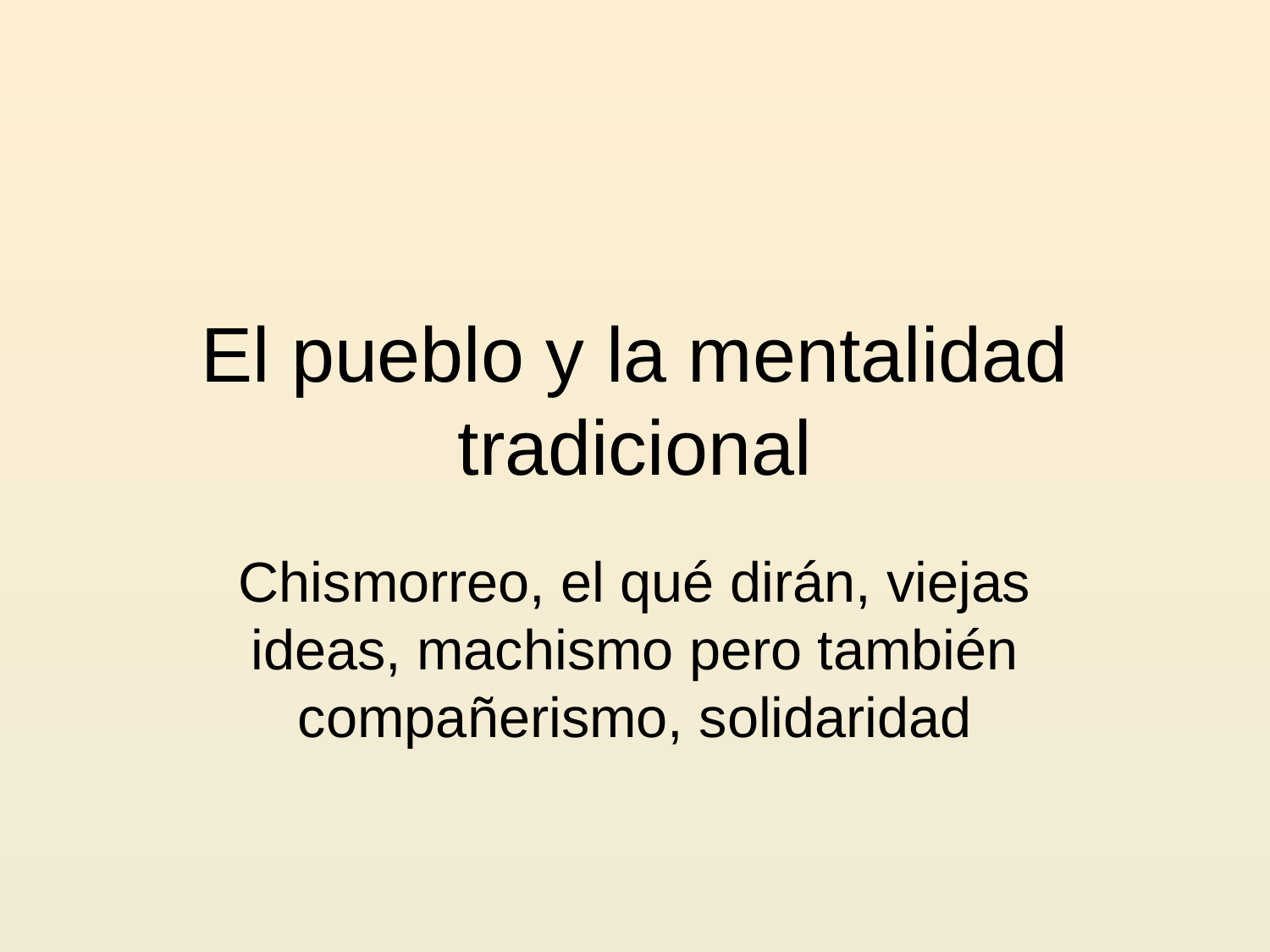

# El pueblo y la mentalidad tradicional
Chismorreo, el qué dirán, viejas ideas, machismo pero también compañerismo, solidaridad